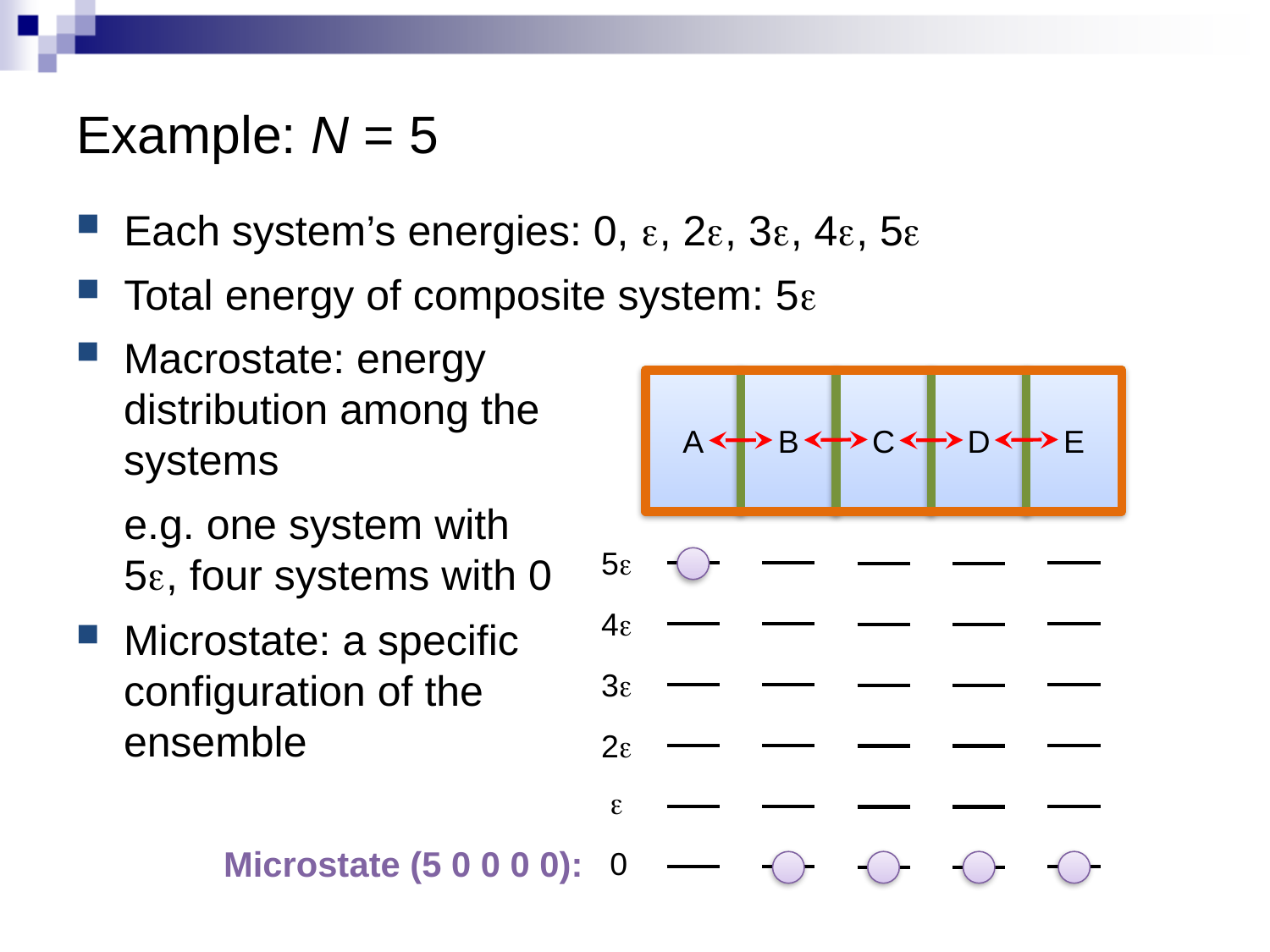

# Example: N = 5
Each system’s energies: 0, ε, 2ε, 3ε, 4ε, 5ε
Total energy of composite system: 5ε
Macrostate: energy distribution among the systems
e.g. one system with 5ε, four systems with 0
Microstate: a specific configuration of the ensemble
A

B
C
D
E
5ε

4ε
3ε
2ε
ε
Microstate (5 0 0 0 0):
0